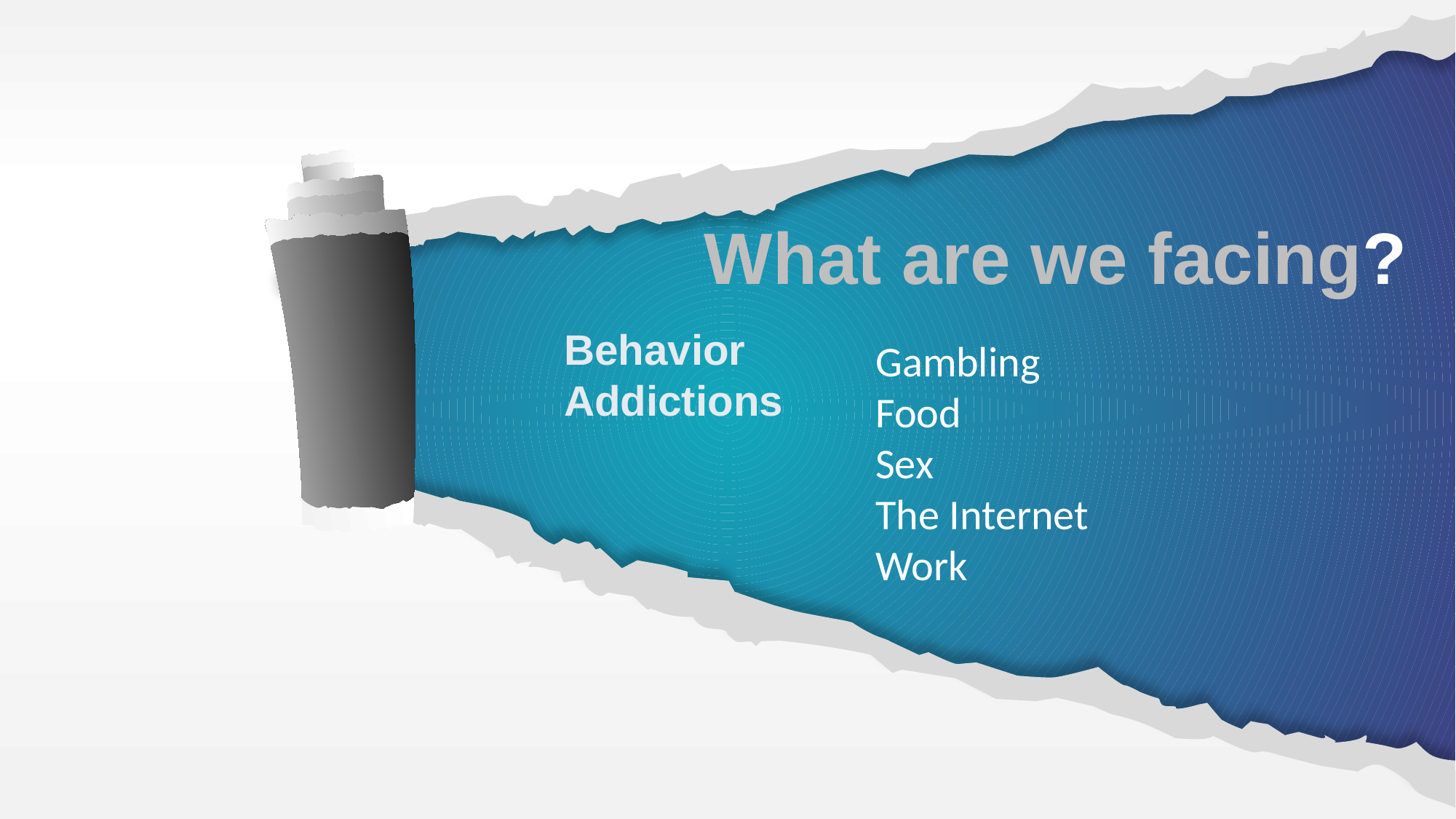

What are we facing?

Behavior
Addictions
Gambling
Food
Sex
The Internet
Work

Some Layouts have both Animated & Static.
Delete pages you don’t need and keep others. Click on items to and move them around if you want. Pretty much everything is customizable.